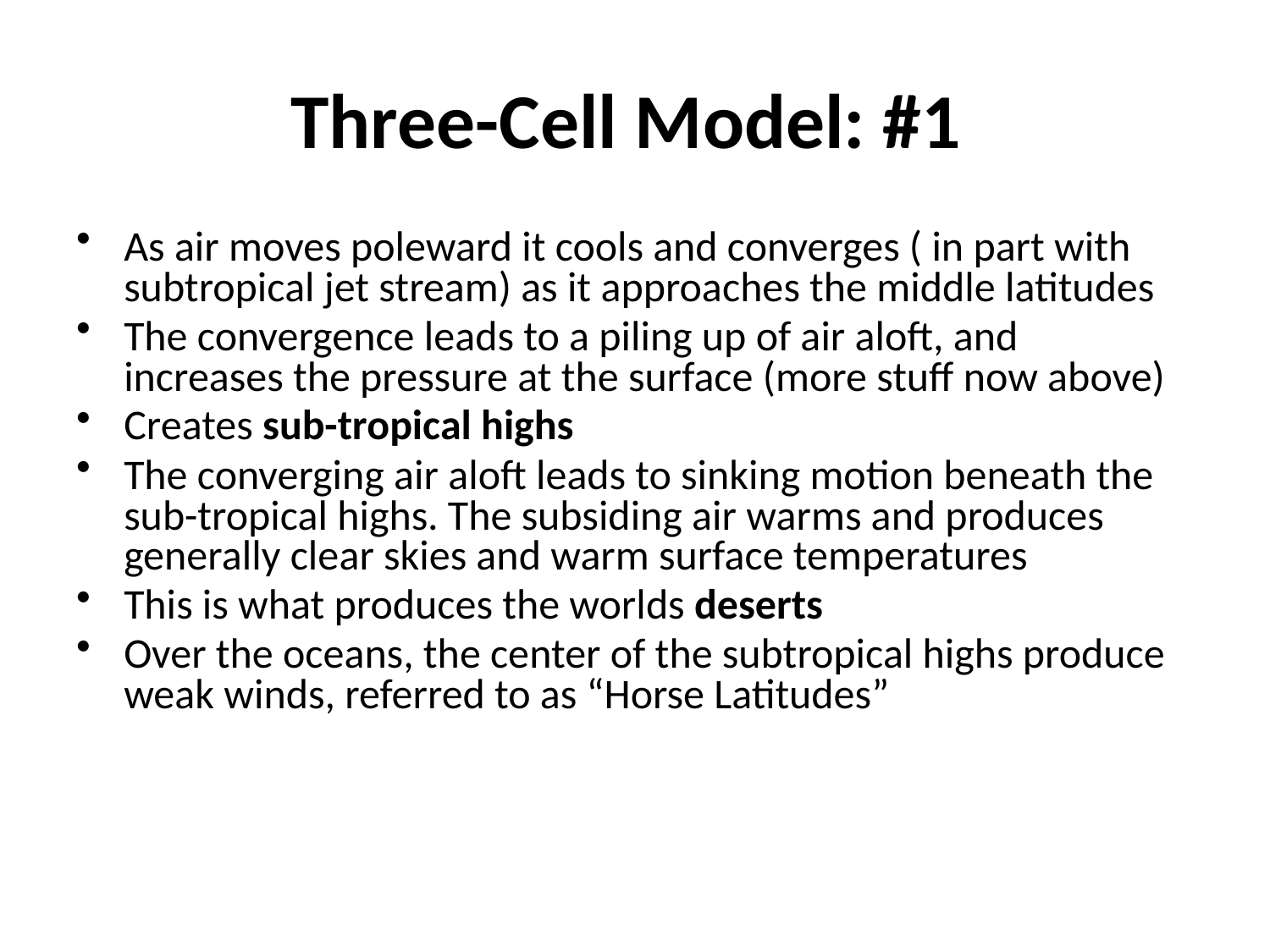

# Three-Cell Model: #1
As air moves poleward it cools and converges ( in part with subtropical jet stream) as it approaches the middle latitudes
The convergence leads to a piling up of air aloft, and  increases the pressure at the surface (more stuff now above)
Creates sub-tropical highs
The converging air aloft leads to sinking motion beneath the sub-tropical highs. The subsiding air warms and produces generally clear skies and warm surface temperatures
This is what produces the worlds deserts
Over the oceans, the center of the subtropical highs produce weak winds, referred to as “Horse Latitudes”